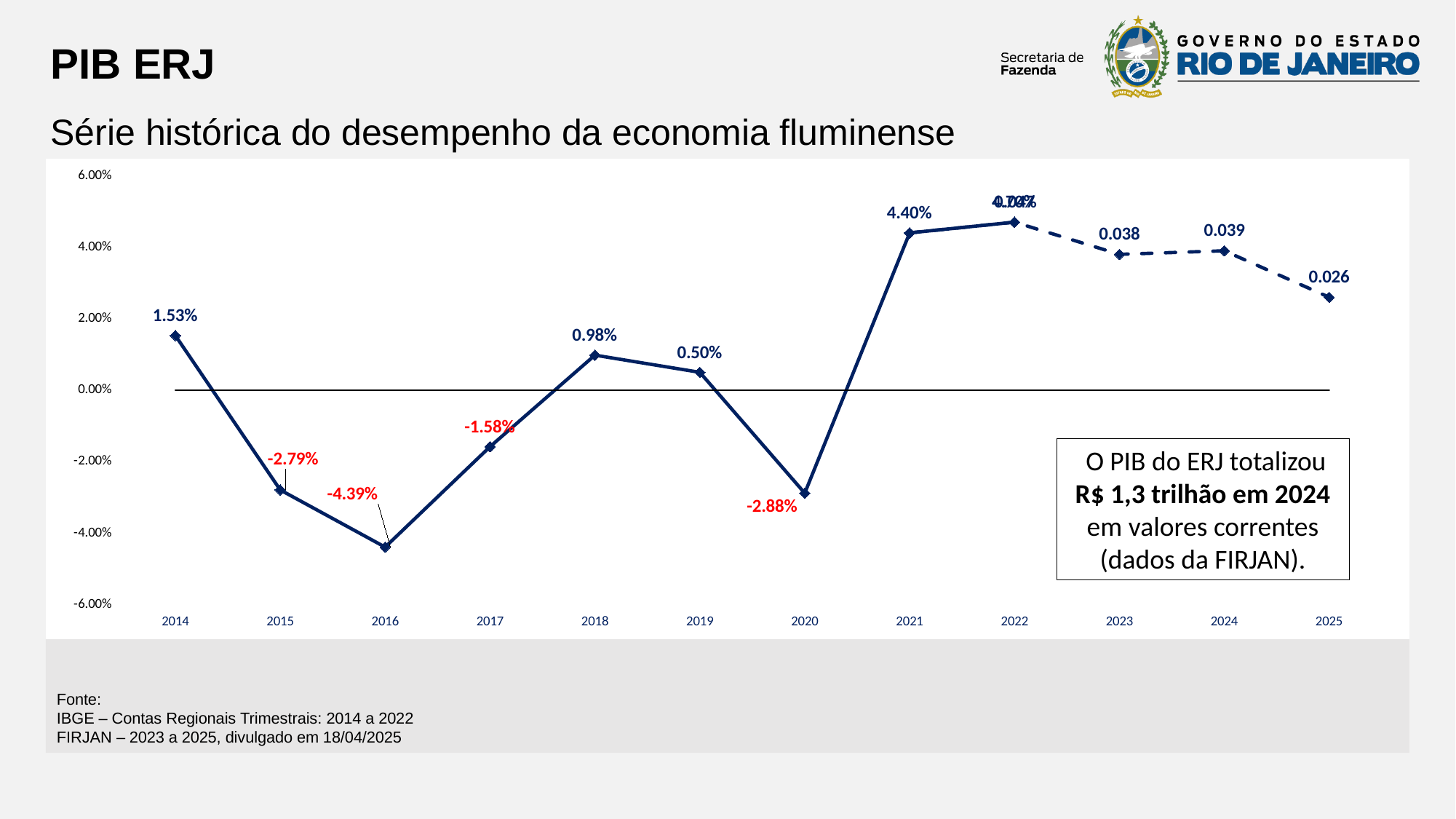

PIB ERJ
Série histórica do desempenho da economia fluminense

### Chart

| Category |  |  |  |
|---|---|---|---|
| 2014 | 0.015300000000000001 | None | 0.0 |
| 2015 | -0.0279 | None | 0.0 |
| 2016 | -0.043899999999999995 | None | 0.0 |
| 2017 | -0.0158 | None | 0.0 |
| 2018 | 0.0098 | None | 0.0 |
| 2019 | 0.005 | None | 0.0 |
| 2020 | -0.0288 | None | 0.0 |
| 2021 | 0.044000000000000004 | 0.044000000000000004 | 0.0 |
| 2022 | 0.047 | 0.047 | 0.0 |
| 2023 | None | 0.038 | 0.0 |
| 2024 | None | 0.039 | 0.0 |
| 2025 | None | 0.026 | 0.0 |
 O PIB do ERJ totalizou R$ 1,3 trilhão em 2024 em valores correntes (dados da FIRJAN).

Fonte:
IBGE – Contas Regionais Trimestrais: 2014 a 2022
FIRJAN – 2023 a 2025, divulgado em 18/04/2025